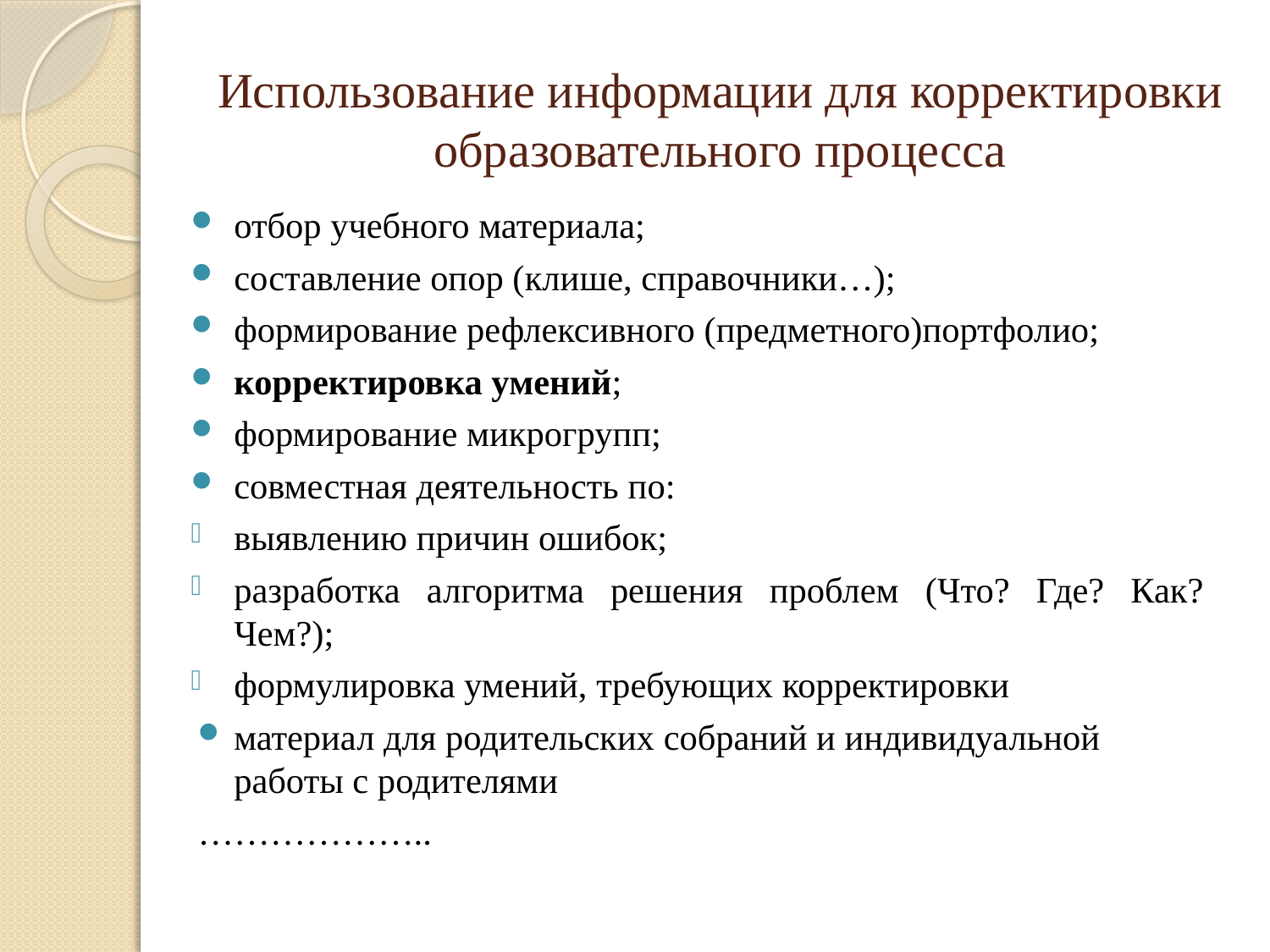

# Использование информации для корректировки образовательного процесса
отбор учебного материала;
составление опор (клише, справочники…);
формирование рефлексивного (предметного)портфолио;
корректировка умений;
формирование микрогрупп;
совместная деятельность по:
выявлению причин ошибок;
разработка алгоритма решения проблем (Что? Где? Как? Чем?);
формулировка умений, требующих корректировки
материал для родительских собраний и индивидуальной работы с родителями
………………..